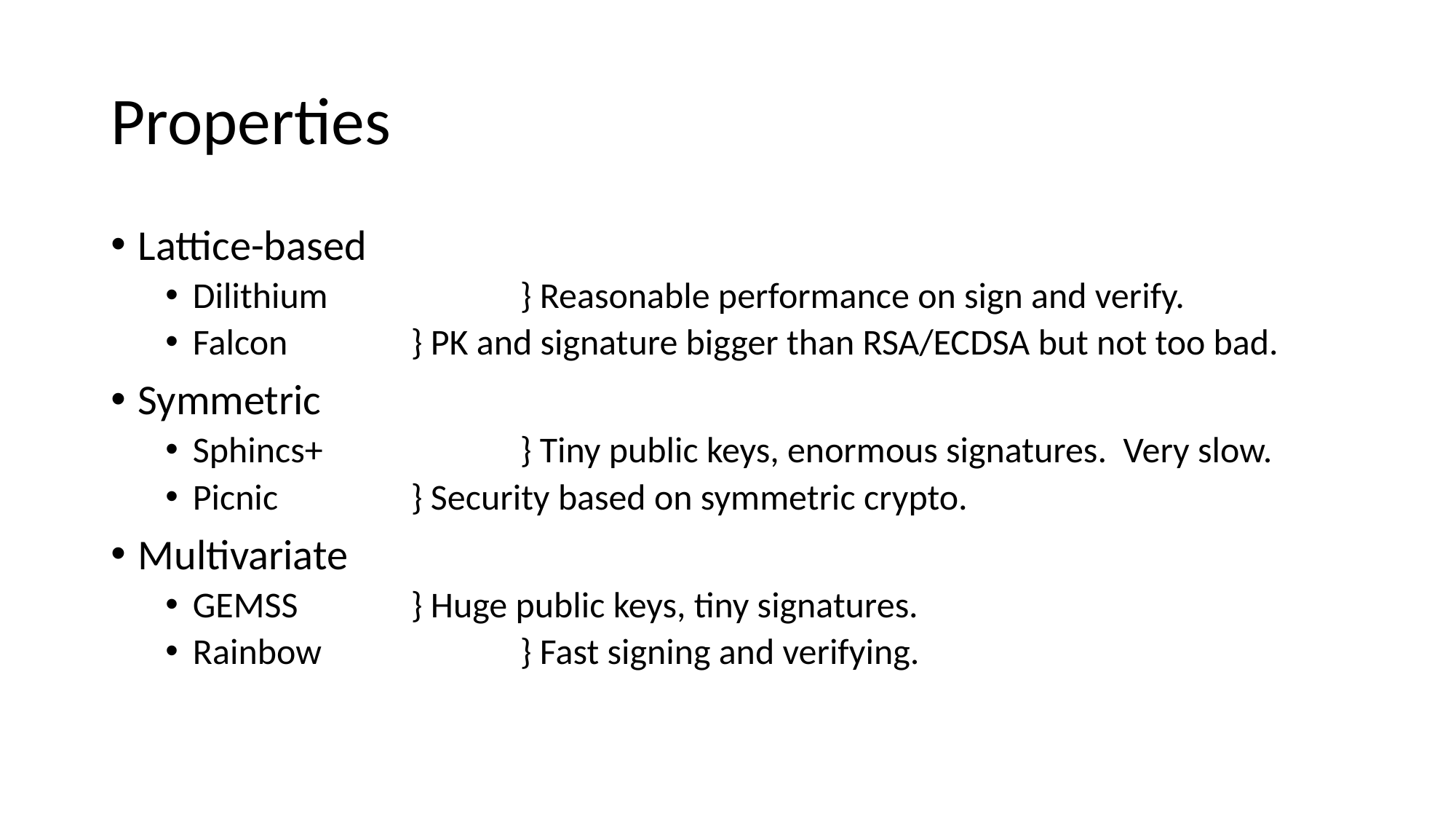

# Properties
Lattice-based
Dilithium		} Reasonable performance on sign and verify.
Falcon		} PK and signature bigger than RSA/ECDSA but not too bad.
Symmetric
Sphincs+		} Tiny public keys, enormous signatures.  Very slow.
Picnic		} Security based on symmetric crypto.
Multivariate
GEMSS		} Huge public keys, tiny signatures.
Rainbow		} Fast signing and verifying.